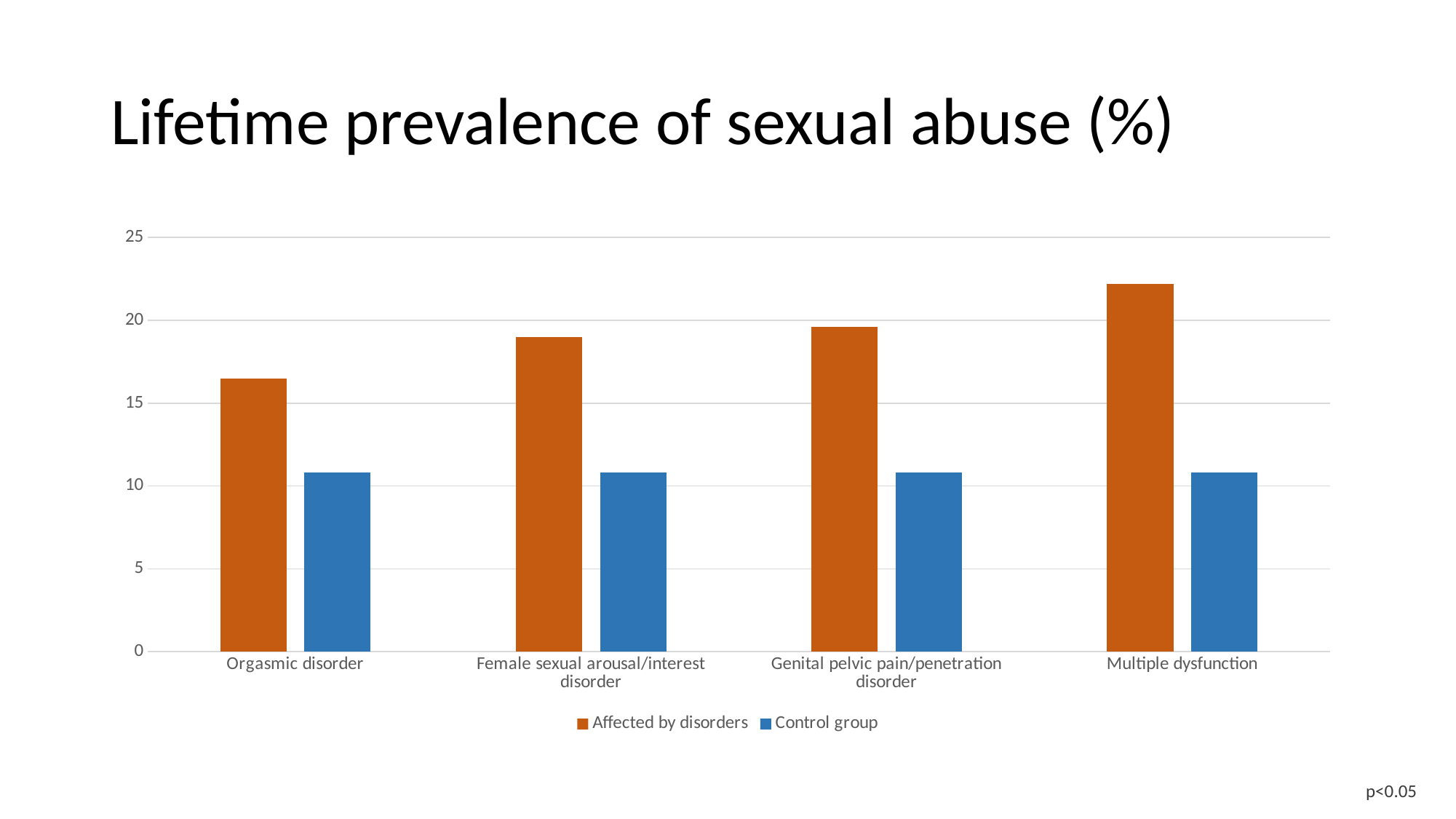

# Lifetime prevalence of sexual abuse (%)

### Chart

| Category | Affected by disorders | Control group |
|---|---|---|
| Orgasmic disorder | 16.5 | 10.8 |
| Female sexual arousal/interest disorder | 19.0 | 10.8 |
| Genital pelvic pain/penetration disorder | 19.6 | 10.8 |
| Multiple dysfunction | 22.2 | 10.8 |
p<0.05